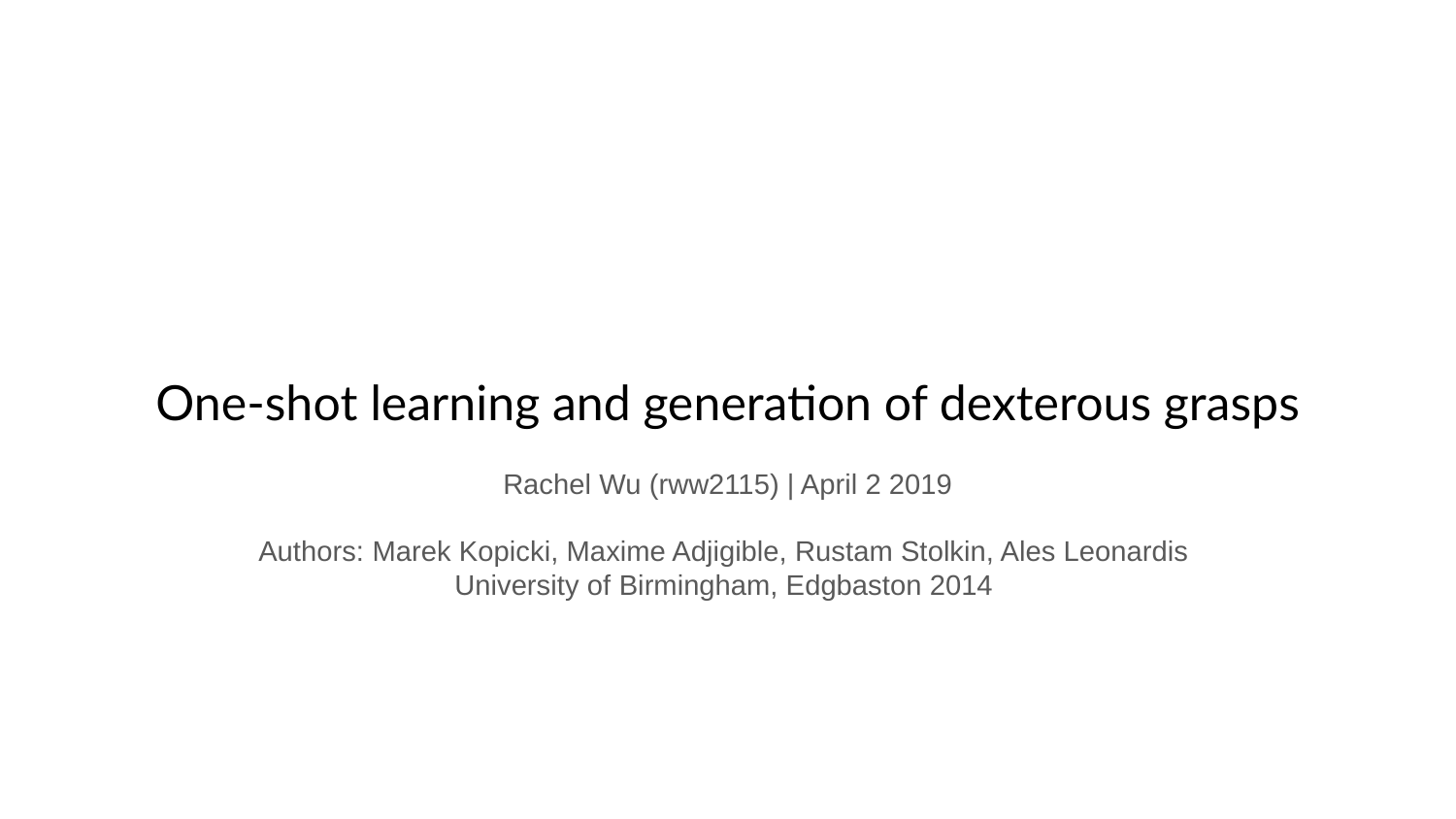

# One-shot learning and generation of dexterous grasps
Rachel Wu (rww2115) | April 2 2019

Authors: Marek Kopicki, Maxime Adjigible, Rustam Stolkin, Ales Leonardis
University of Birmingham, Edgbaston 2014